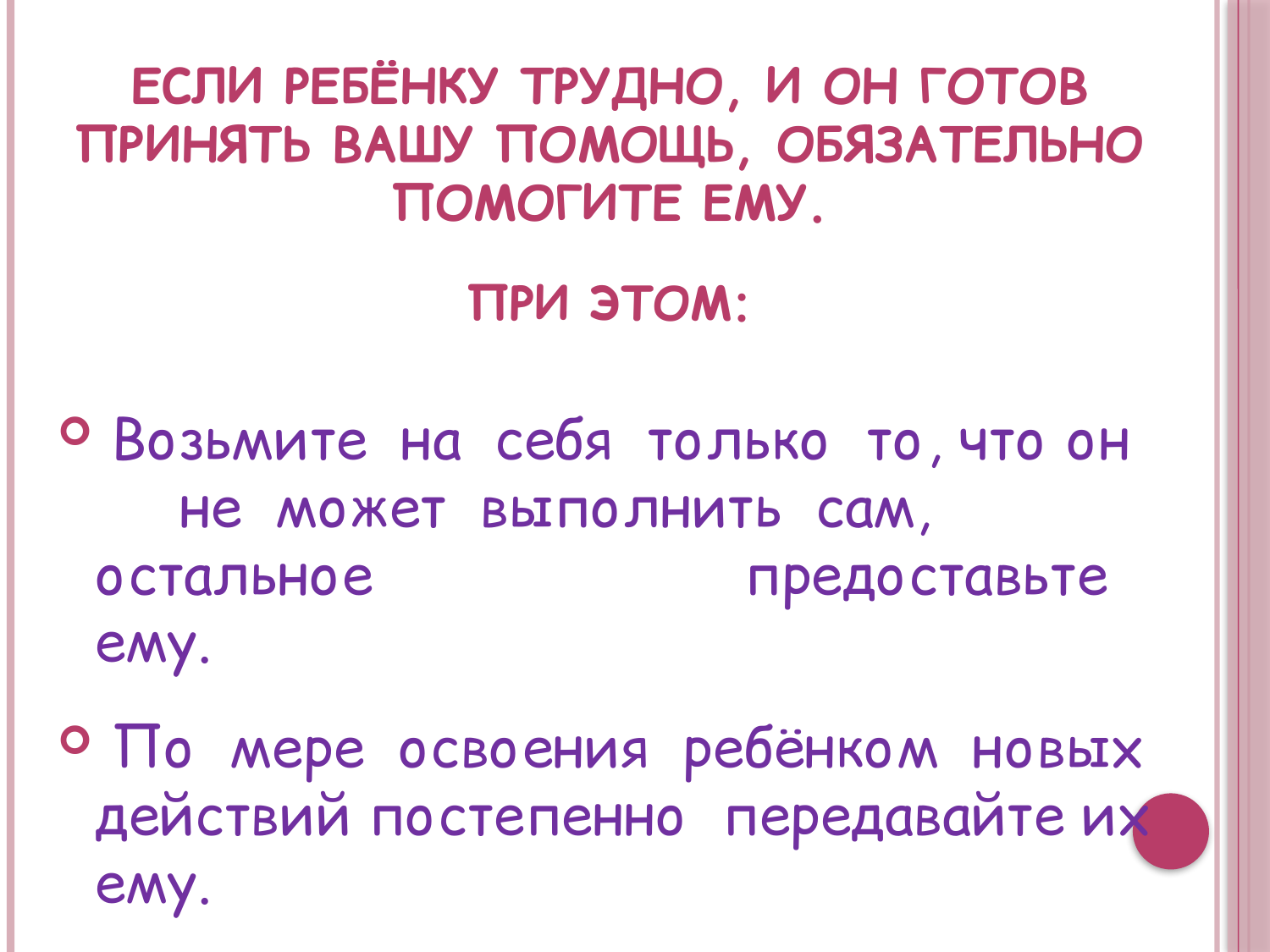

# Если ребёнку трудно, и он готов принять вашу помощь, обязательно помогите ему. При этом:
 Возьмите  на  себя  только  то, что он       не  может  выполнить  сам, остальное                      предоставьте ему.

 По  мере  освоения  ребёнком  новых действий постепенно  передавайте их ему.